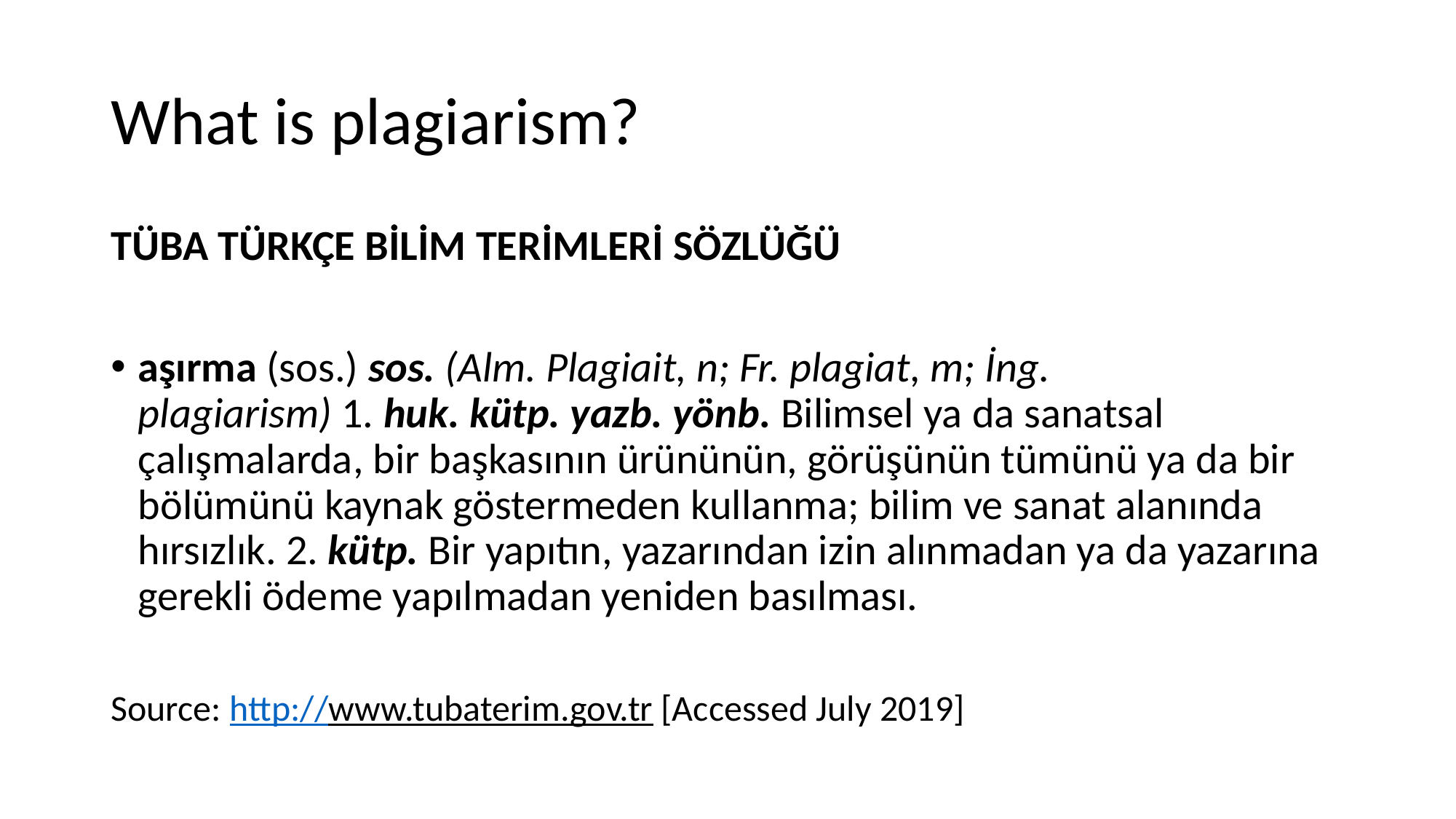

# What is plagiarism?
TÜBA TÜRKÇE BİLİM TERİMLERİ SÖZLÜĞÜ

aşırma (sos.) sos. (Alm. Plagiait, n; Fr. plagiat, m; İng. plagiarism) 1. huk. kütp. yazb. yönb. Bilimsel ya da sanatsal çalışmalarda, bir başkasının ürününün, görüşünün tümünü ya da bir bölümünü kaynak göstermeden kullanma; bilim ve sanat alanında hırsızlık. 2. kütp. Bir yapıtın, yazarından izin alınmadan ya da yazarına gerekli ödeme yapılmadan yeniden basılması.

Source: http://www.tubaterim.gov.tr [Accessed July 2019]